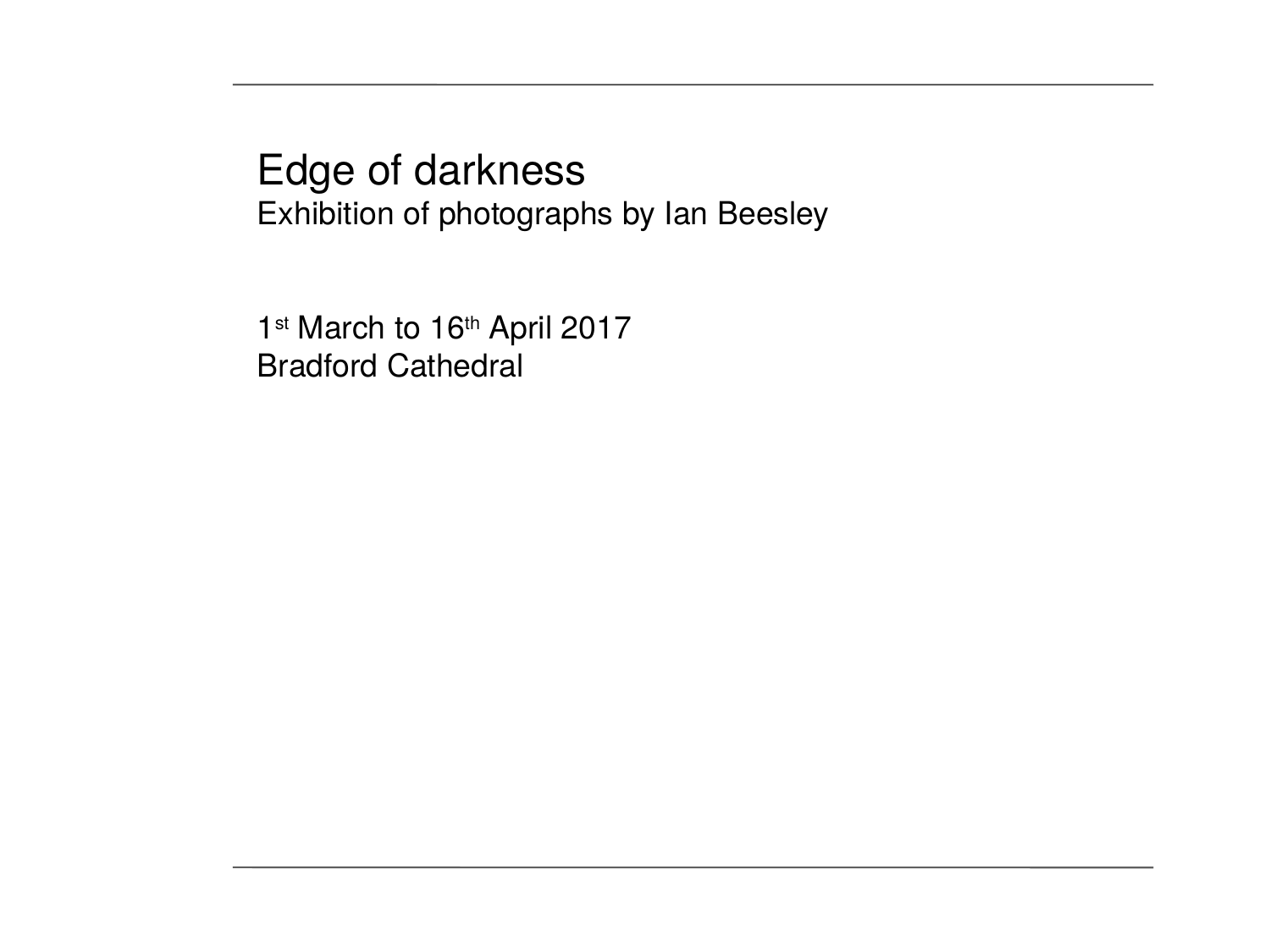

Edge of darkness
Exhibition of photographs by Ian Beesley

1st March to 16th April 2017
Bradford Cathedral